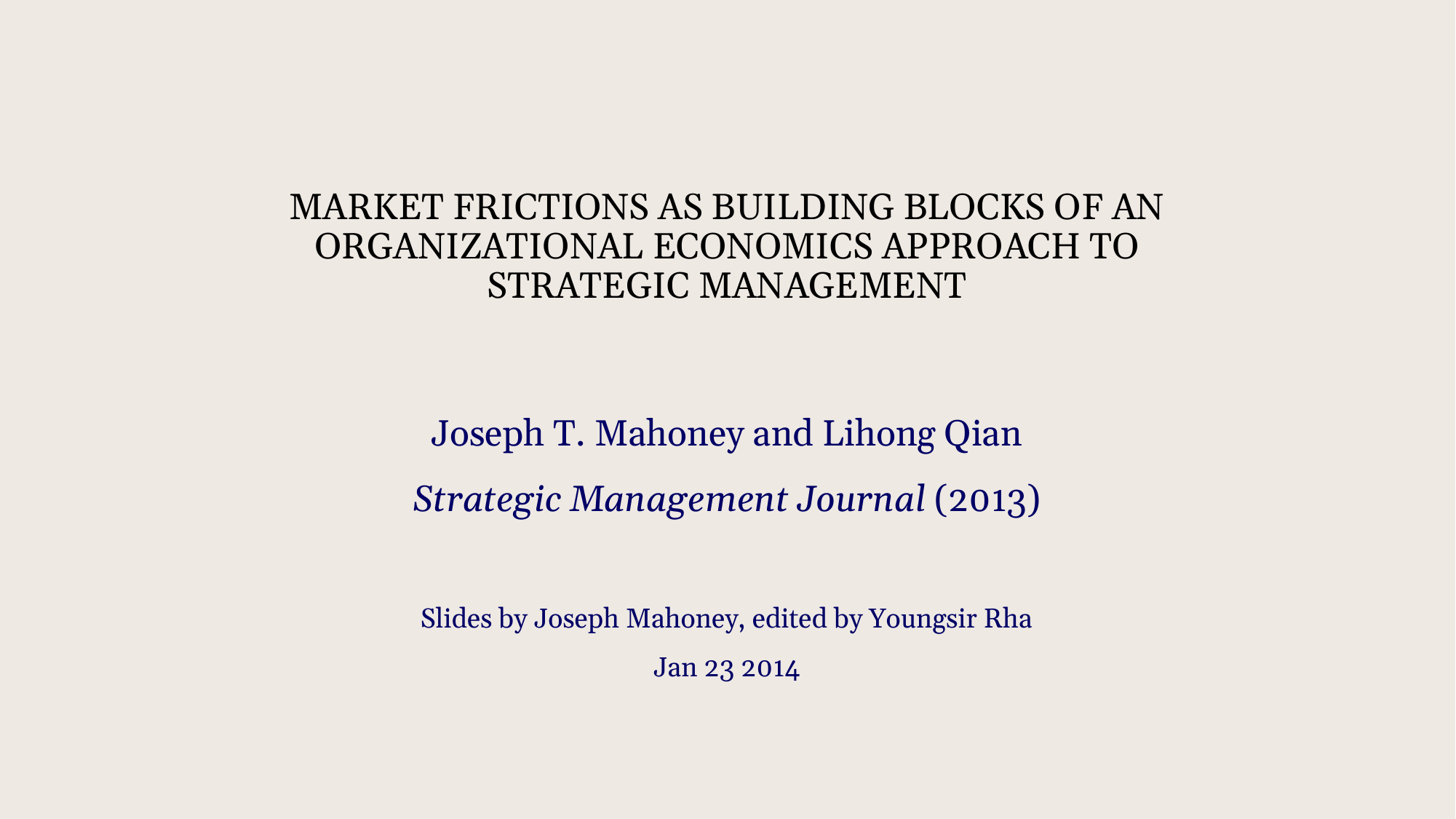

# MARKET FRICTIONS AS BUILDING BLOCKS OF AN ORGANIZATIONAL ECONOMICS APPROACH TO STRATEGIC MANAGEMENT
Joseph T. Mahoney and Lihong Qian
Strategic Management Journal (2013)

Slides by Joseph Mahoney, edited by Youngsir Rha
Jan 23 2014